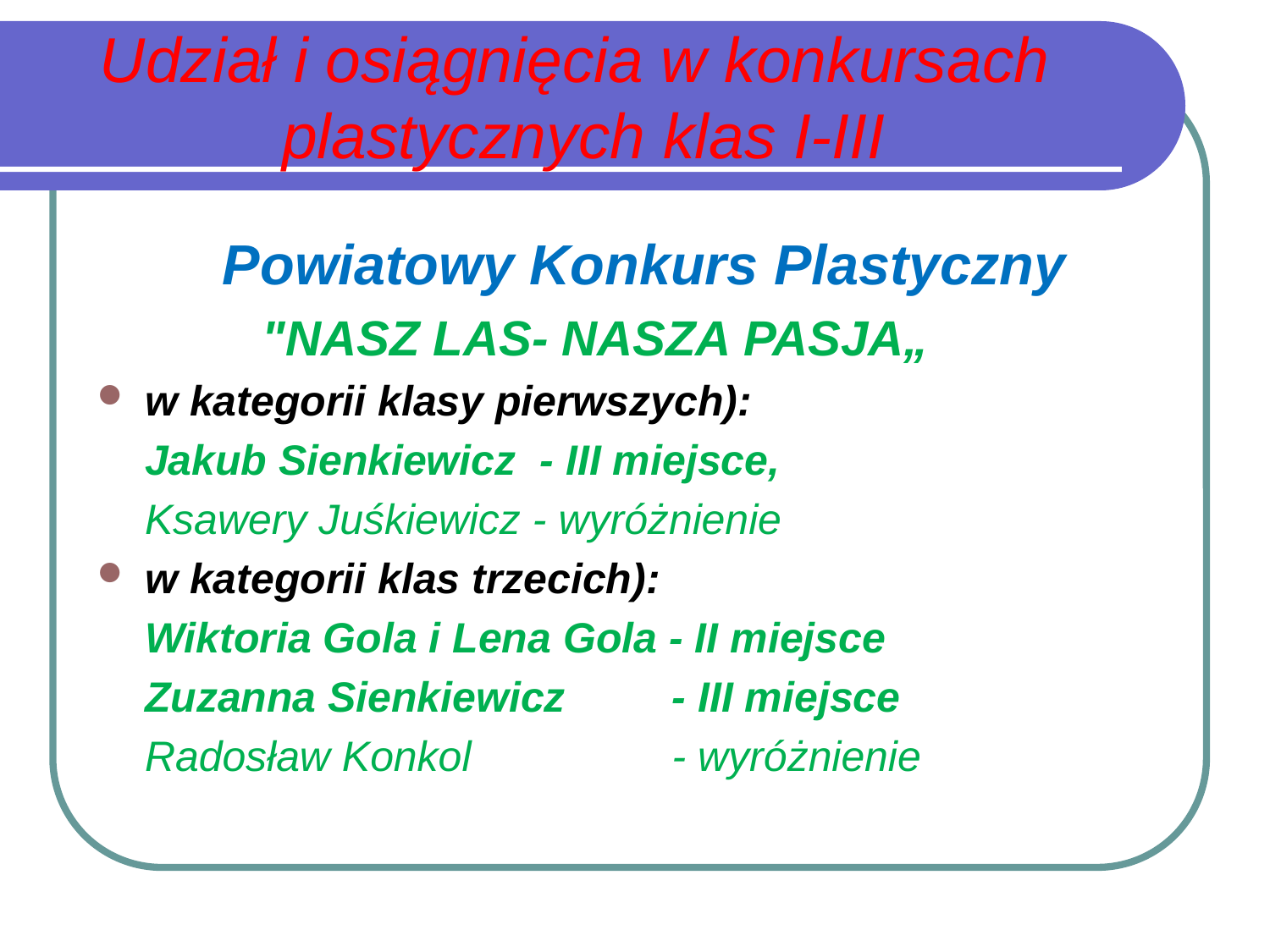

# Udział i osiągnięcia w konkursach plastycznych klas I-III
        Powiatowy Konkurs Plastyczny
            "NASZ LAS- NASZA PASJA„
w kategorii klasy pierwszych):
    Jakub Sienkiewicz  - III miejsce,
    Ksawery Juśkiewicz - wyróżnienie
w kategorii klas trzecich):
    Wiktoria Gola i Lena Gola - II miejsce
    Zuzanna Sienkiewicz         - III miejsce
    Radosław Konkol                 - wyróżnienie